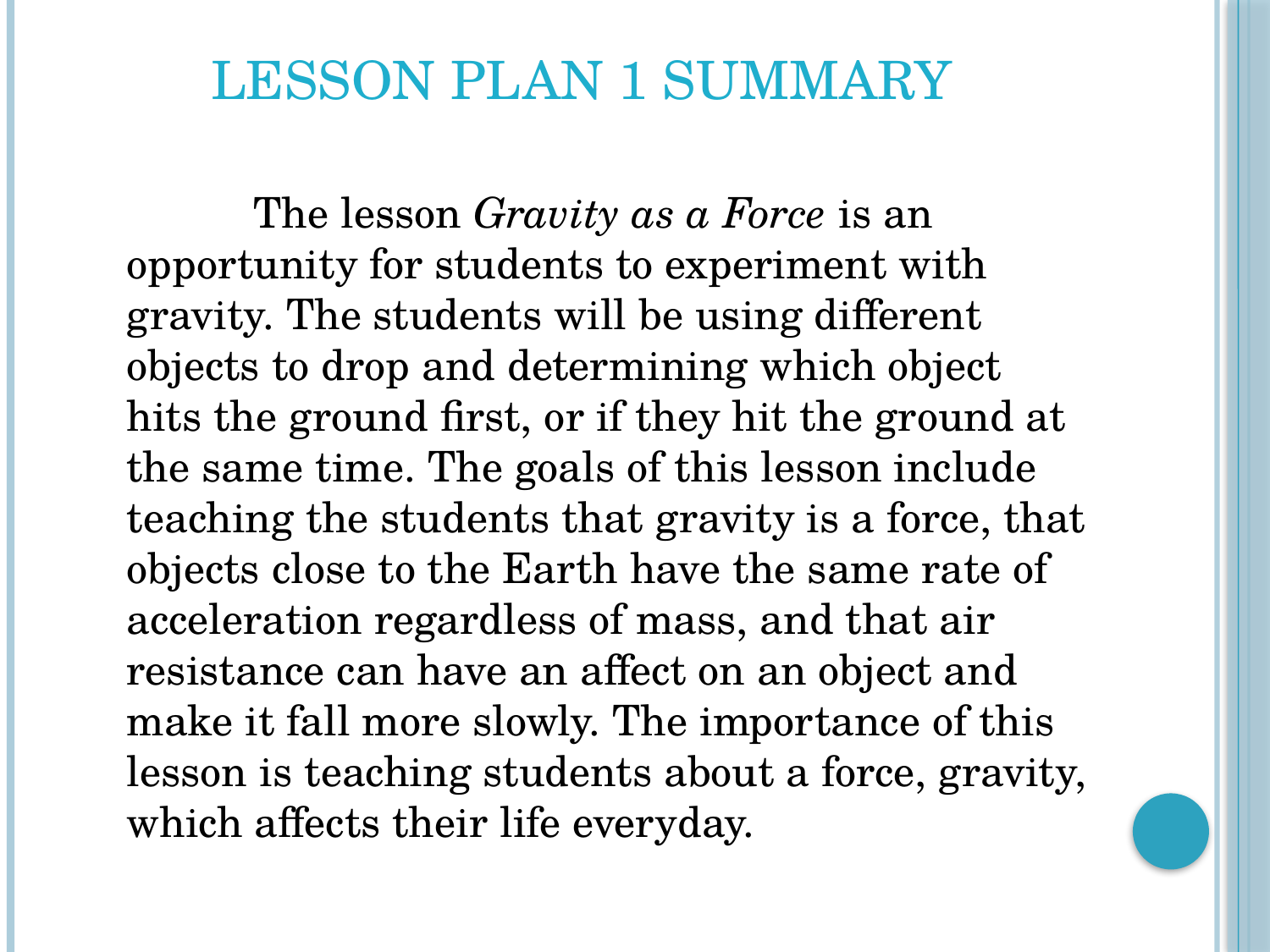

# Lesson Plan 1 Summary
		The lesson Gravity as a Force is an opportunity for students to experiment with gravity. The students will be using different objects to drop and determining which object hits the ground first, or if they hit the ground at the same time. The goals of this lesson include teaching the students that gravity is a force, that objects close to the Earth have the same rate of acceleration regardless of mass, and that air resistance can have an affect on an object and make it fall more slowly. The importance of this lesson is teaching students about a force, gravity, which affects their life everyday.